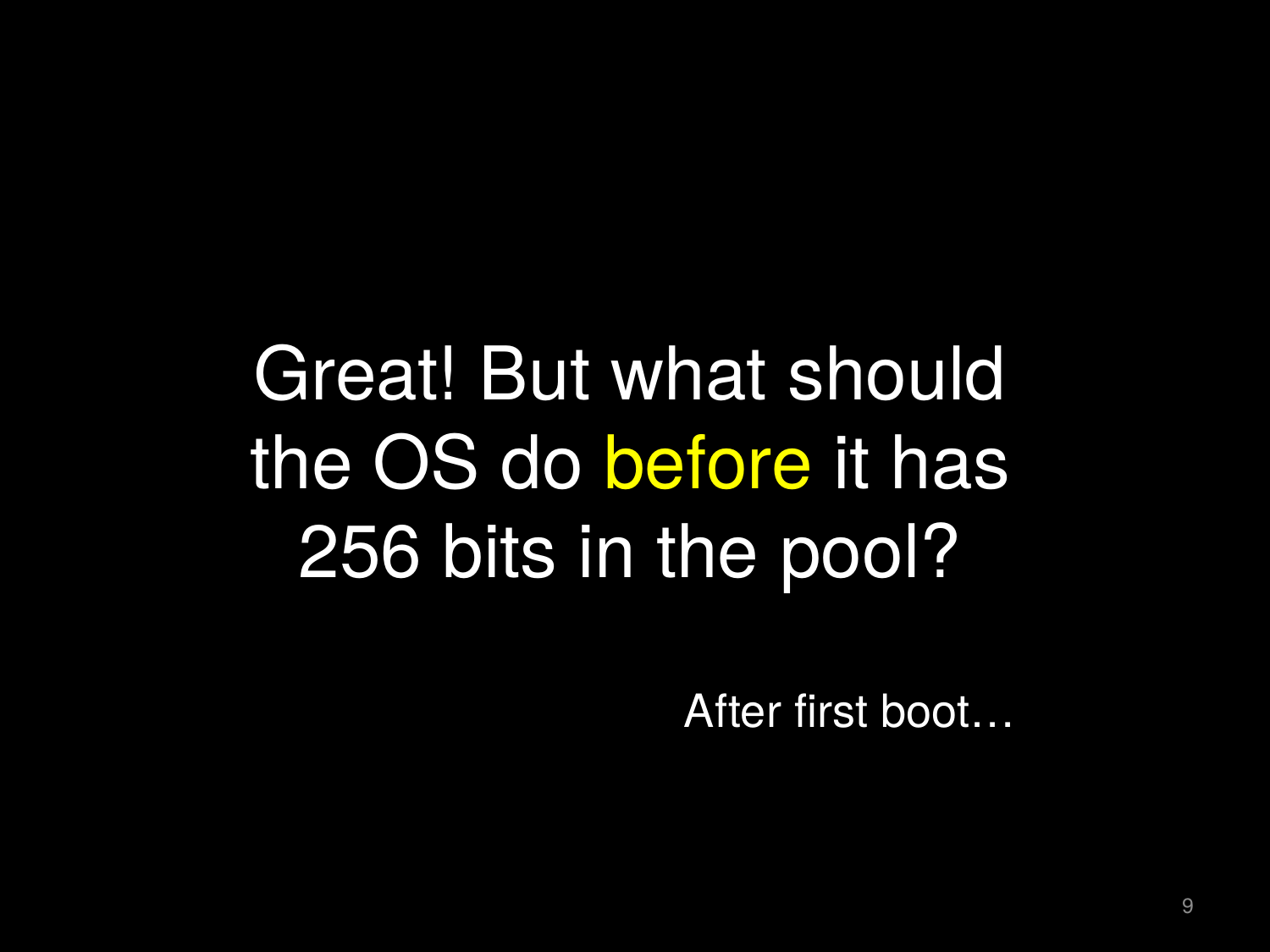

Great! But what should
the OS do before it has
256 bits in the pool?

After first boot…		 .
9